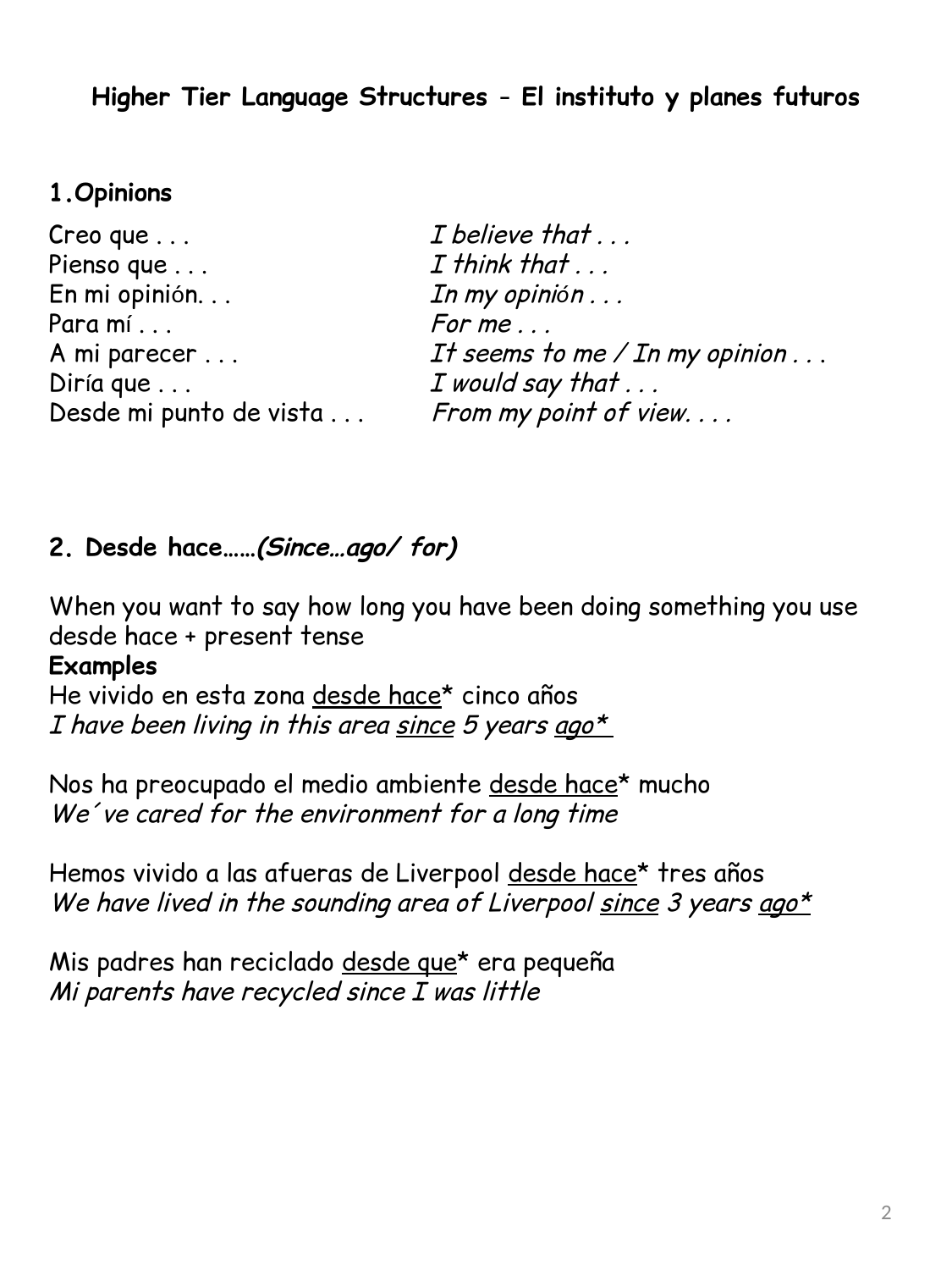

Higher Tier Language Structures – El instituto y planes futuros
1.Opinions

Creo que . . .		I believe that . . .
Pienso que . . . 		I think that . . .
En mi opinión. . . 		In my opinión . . .
Para mí . . . 		For me . . .
A mi parecer . . . 		It seems to me / In my opinion . . .
Diría que . . . 		I would say that . . .
Desde mi punto de vista . . .         From my point of view. . . .
2. Desde hace……(Since…ago/ for)

When you want to say how long you have been doing something you use desde hace + present tense
Examples
He vivido en esta zona desde hace* cinco años
I have been living in this area since 5 years ago*

Nos ha preocupado el medio ambiente desde hace* mucho
We´ve cared for the environment for a long time

Hemos vivido a las afueras de Liverpool desde hace* tres años
We have lived in the sounding area of Liverpool since 3 years ago*

Mis padres han reciclado desde que* era pequeña
Mi parents have recycled since I was little

2